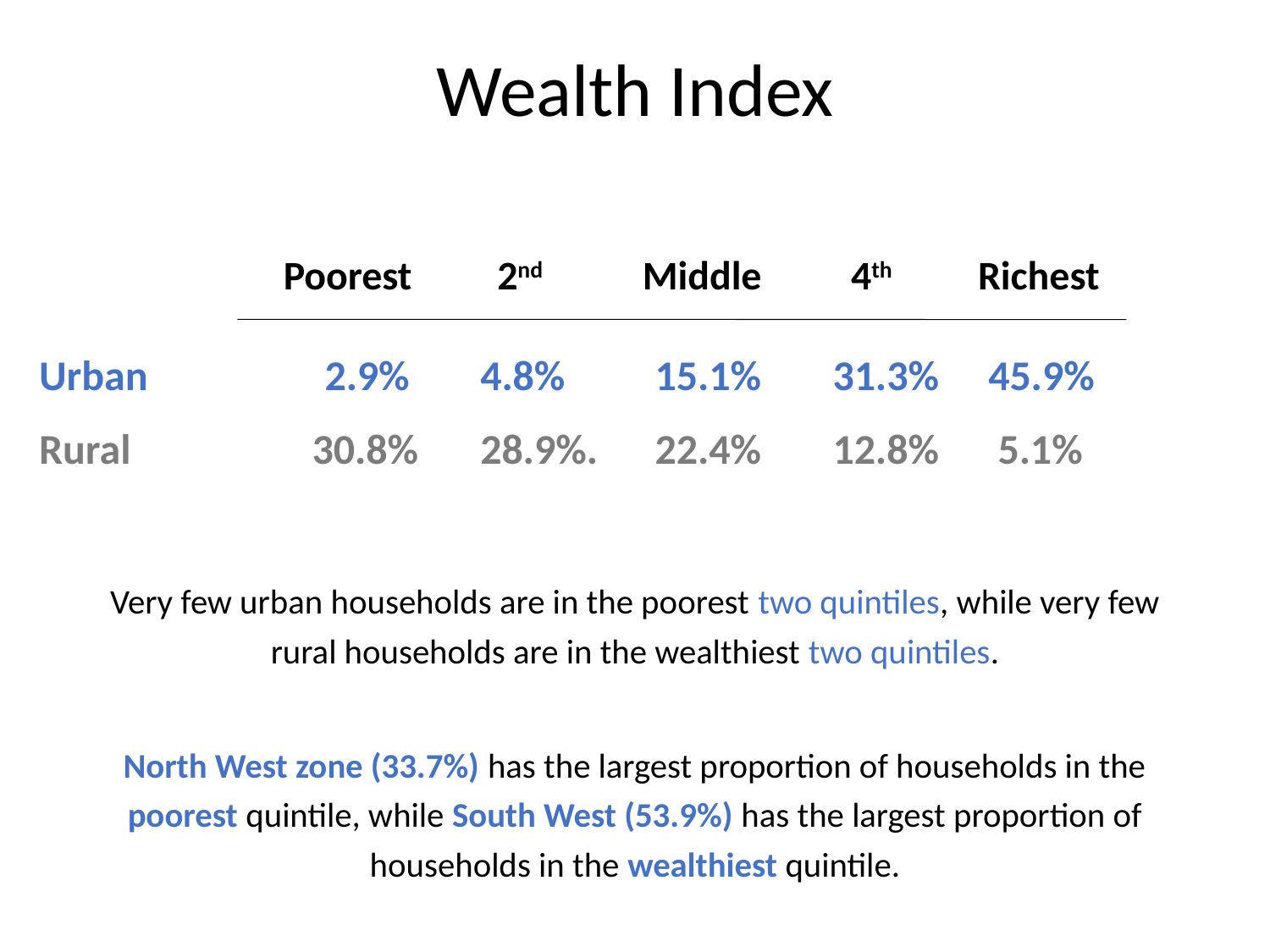

# Wealth Index
		         Poorest	     2nd	       Middle	  4th	  Richest

Urban		2.9%	   4.8%	        15.1%   	31.3%	   45.9%
Rural	            30.8%	   28.9%.      22.4%	12.8%	    5.1%

Very few urban households are in the poorest two quintiles, while very few rural households are in the wealthiest two quintiles.

North West zone (33.7%) has the largest proportion of households in the poorest quintile, while South West (53.9%) has the largest proportion of households in the wealthiest quintile.